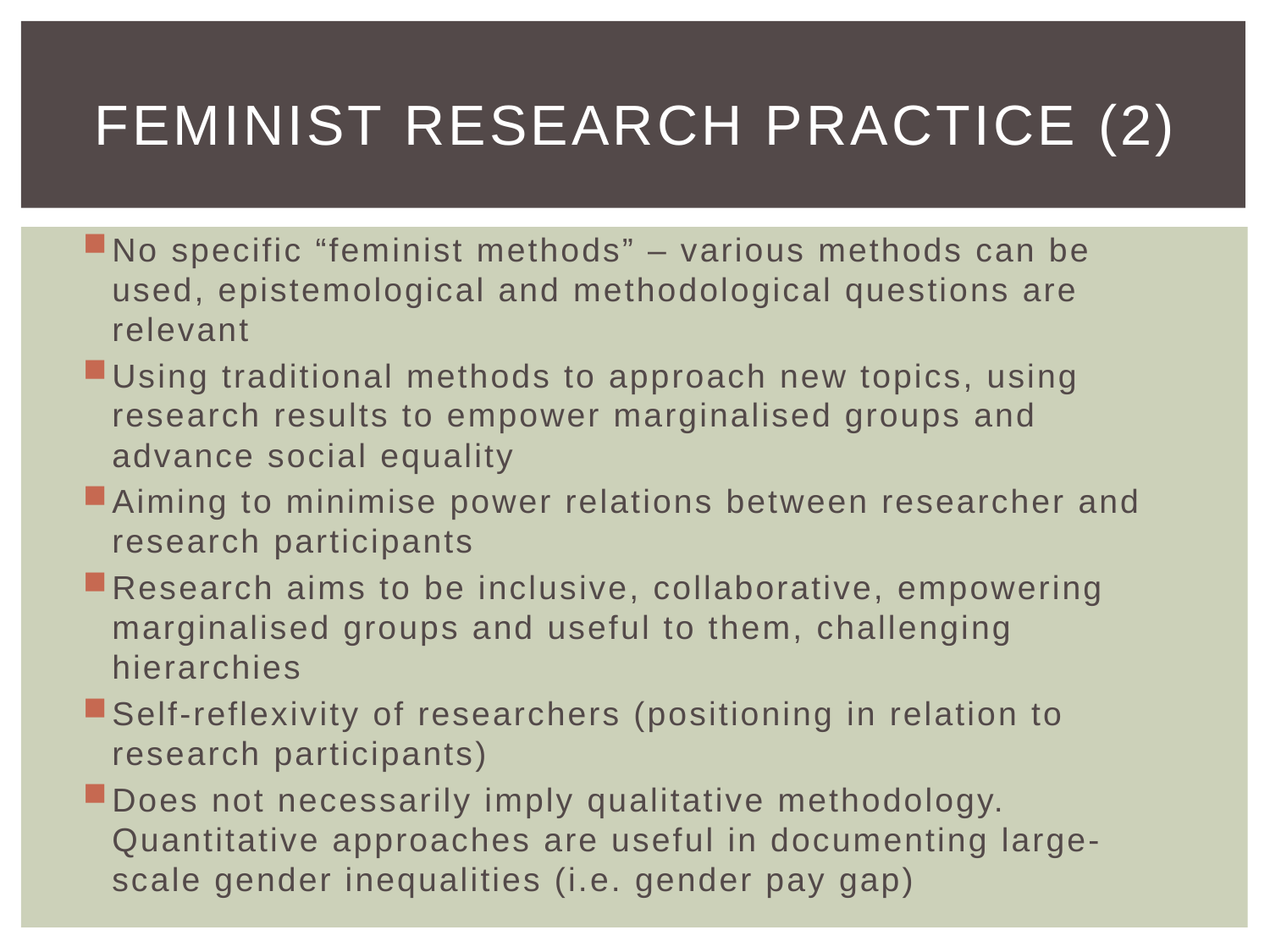

# Feminist research practice (2)
No specific “feminist methods” – various methods can be used, epistemological and methodological questions are relevant
Using traditional methods to approach new topics, using research results to empower marginalised groups and advance social equality
Aiming to minimise power relations between researcher and research participants
Research aims to be inclusive, collaborative, empowering marginalised groups and useful to them, challenging hierarchies
Self-reflexivity of researchers (positioning in relation to research participants)
Does not necessarily imply qualitative methodology. Quantitative approaches are useful in documenting large-scale gender inequalities (i.e. gender pay gap)